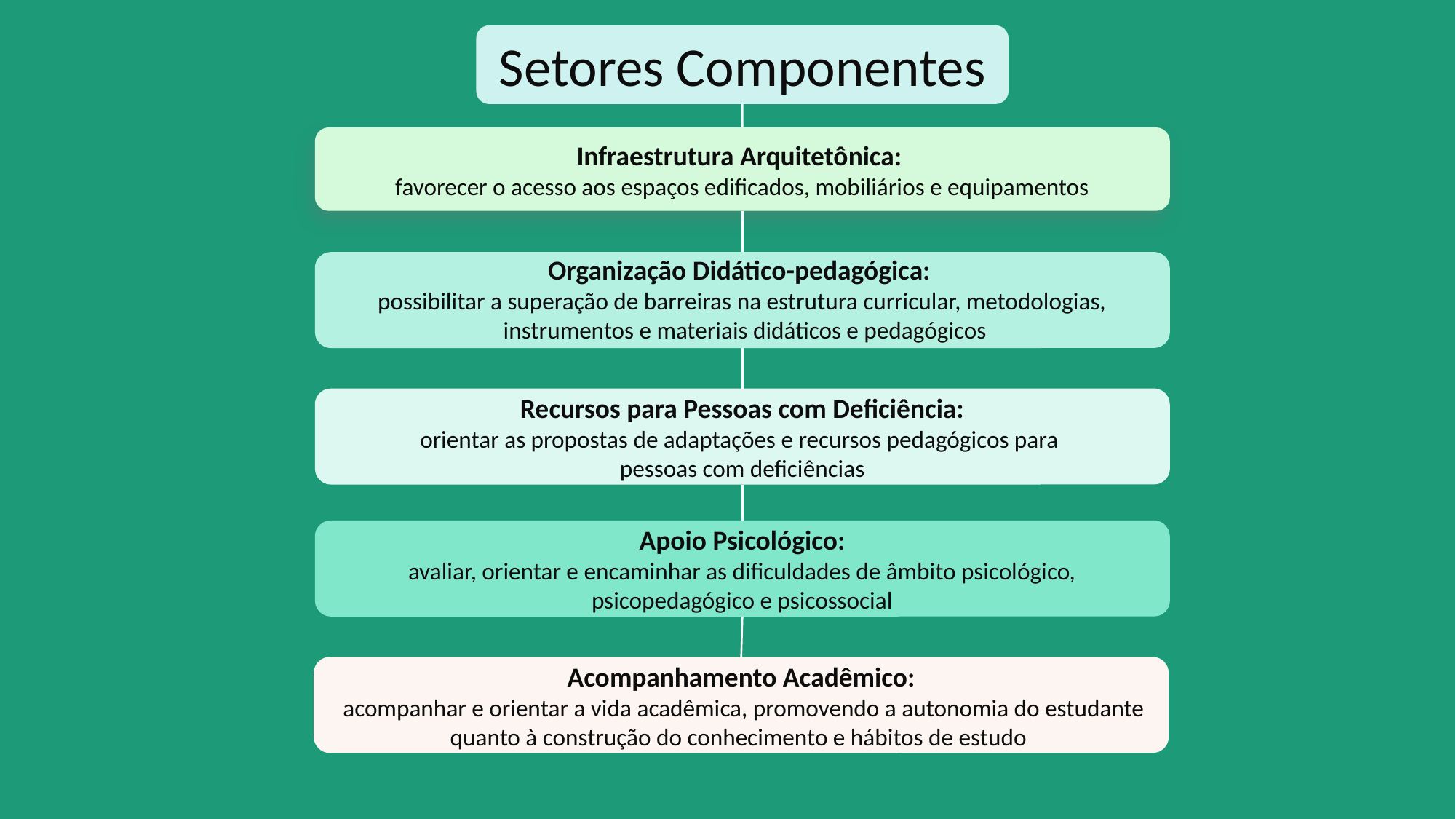

Setores Componentes

Infraestrutura Arquitetônica:
favorecer o acesso aos espaços edificados, mobiliários e equipamentos

Organização Didático-pedagógica:
possibilitar a superação de barreiras na estrutura curricular, metodologias,
 instrumentos e materiais didáticos e pedagógicos

Recursos para Pessoas com Deficiência:
orientar as propostas de adaptações e recursos pedagógicos para
pessoas com deficiências
Apoio Psicológico:
 avaliar, orientar e encaminhar as dificuldades de âmbito psicológico,
psicopedagógico e psicossocial
Acompanhamento Acadêmico:
 acompanhar e orientar a vida acadêmica, promovendo a autonomia do estudante quanto à construção do conhecimento e hábitos de estudo